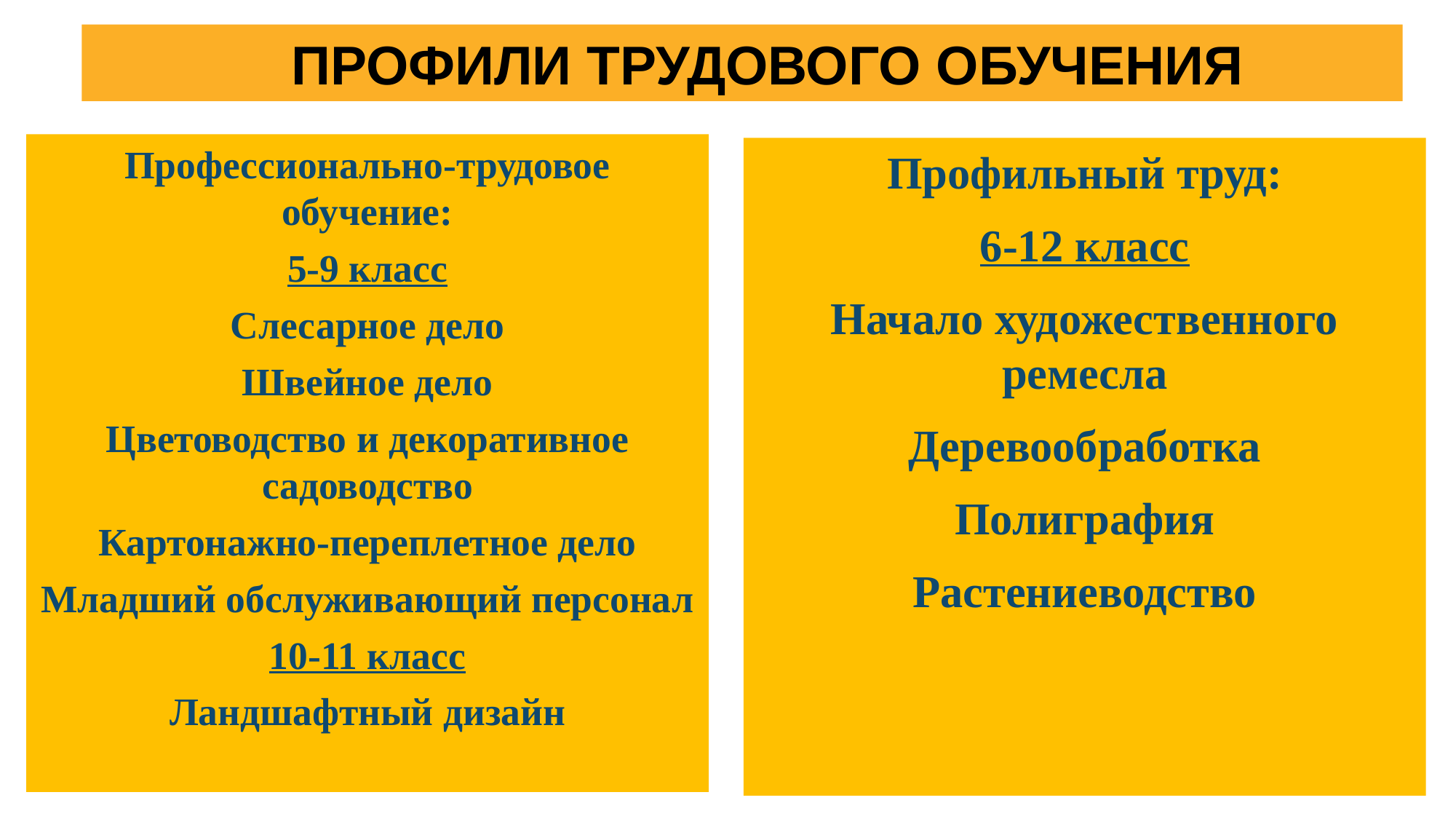

# Профили трудового обучения
Профессионально-трудовое обучение:
5-9 класс
Слесарное дело
Швейное дело
Цветоводство и декоративное садоводство
Картонажно-переплетное дело
Младший обслуживающий персонал
10-11 класс
Ландшафтный дизайн

Профильный труд:
6-12 класс
Начало художественного ремесла
Деревообработка
Полиграфия
Растениеводство